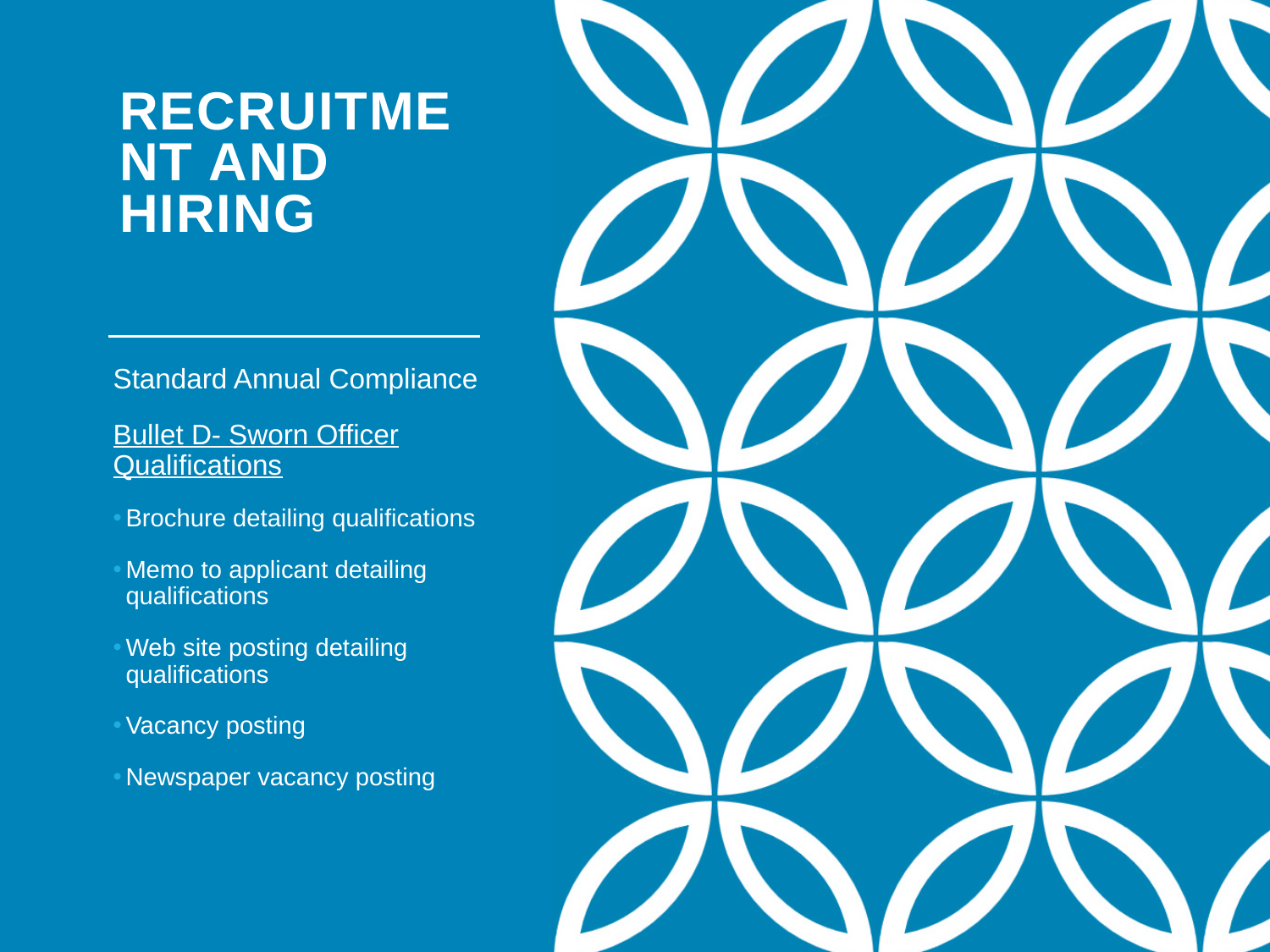

# Recruitment and hiring
Standard Annual Compliance
Bullet D- Sworn Officer Qualifications
Brochure detailing qualifications
Memo to applicant detailing qualifications
Web site posting detailing qualifications
Vacancy posting
Newspaper vacancy posting